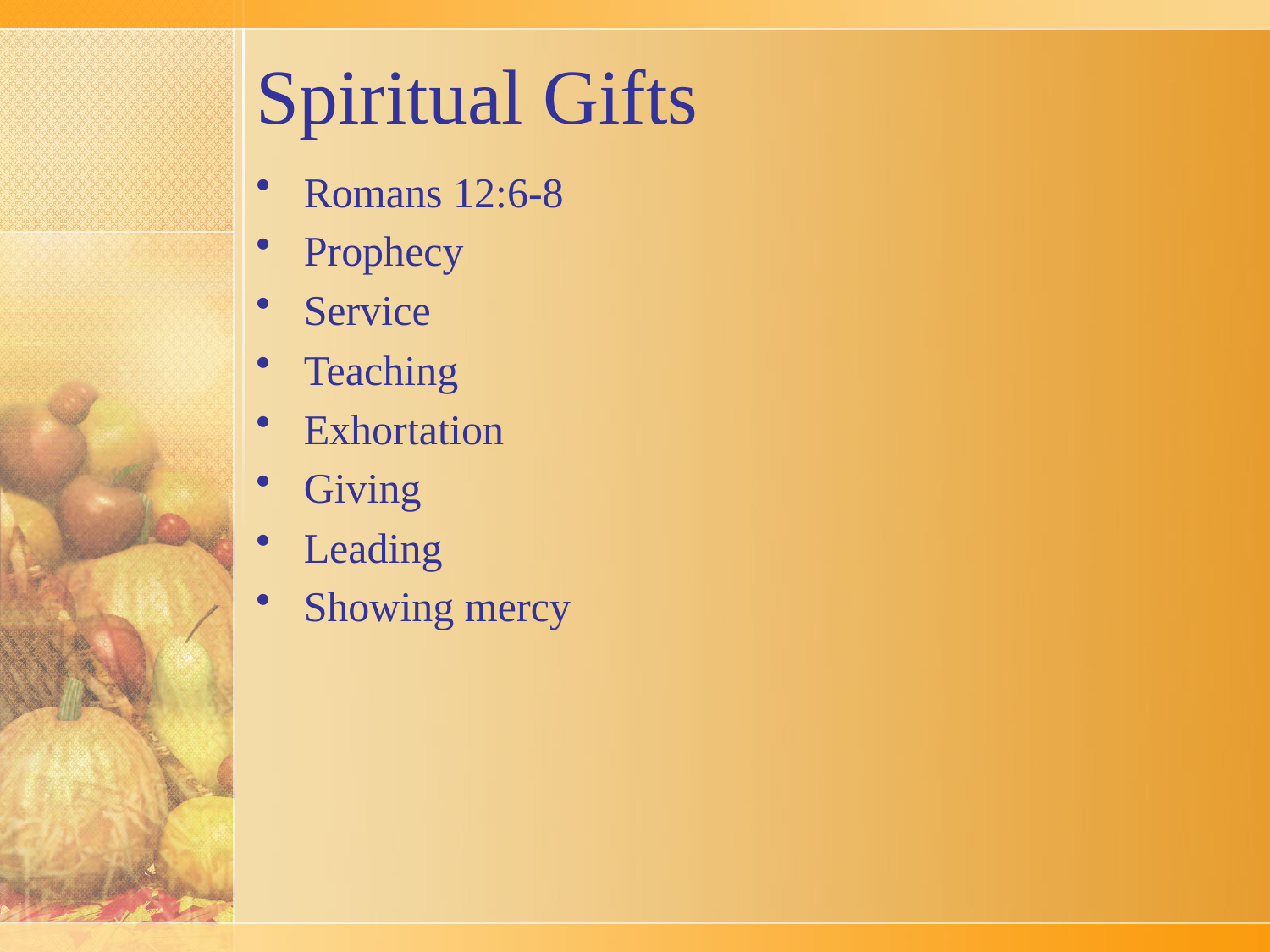

# Spiritual Gifts
Romans 12:6-8
Prophecy
Service
Teaching
Exhortation
Giving
Leading
Showing mercy